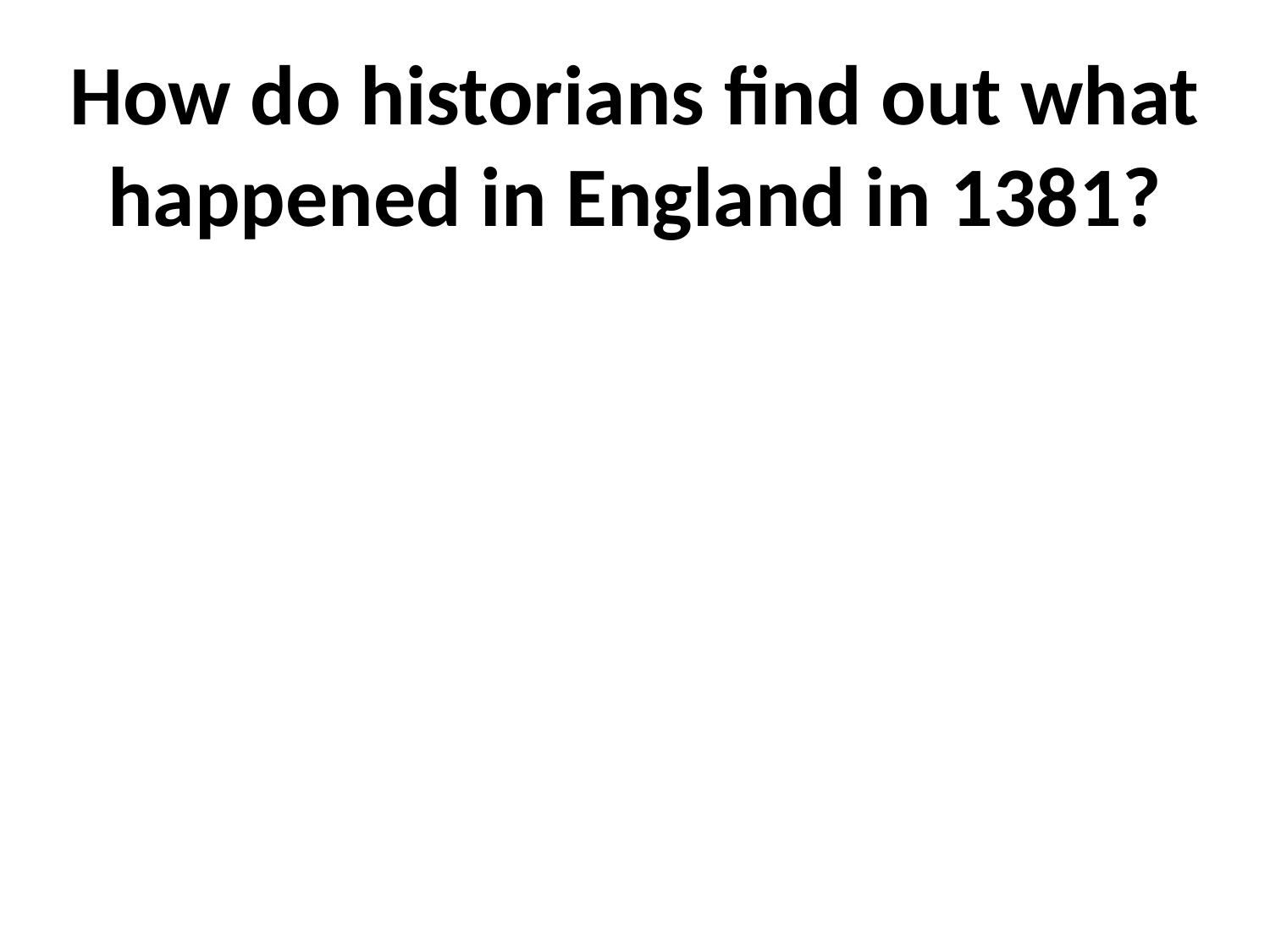

How do historians find out what happened in England in 1381?